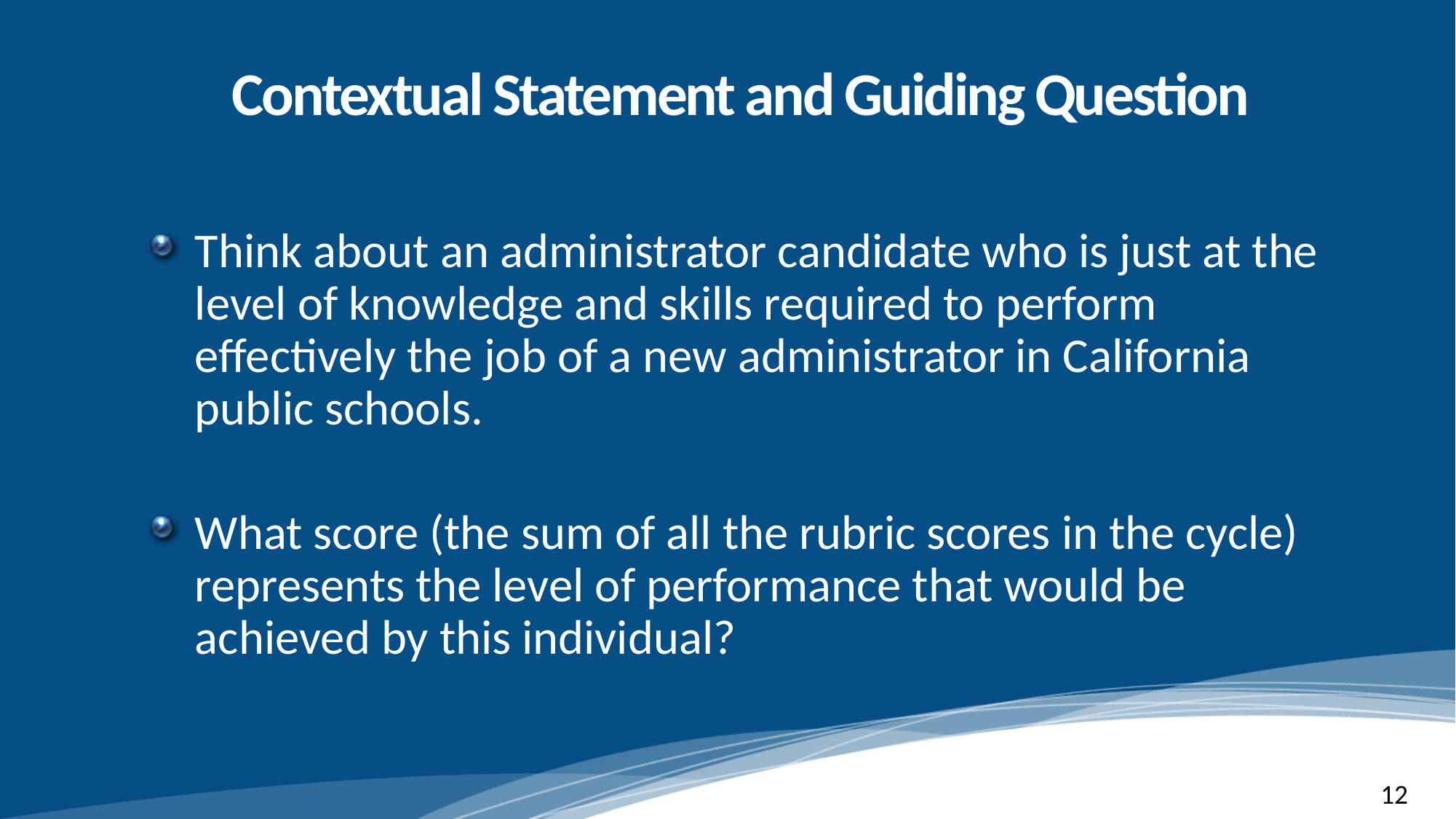

# Contextual Statement and Guiding Question
Think about an administrator candidate who is just at the level of knowledge and skills required to perform effectively the job of a new administrator in California public schools.

What score (the sum of all the rubric scores in the cycle) represents the level of performance that would be achieved by this individual?

12